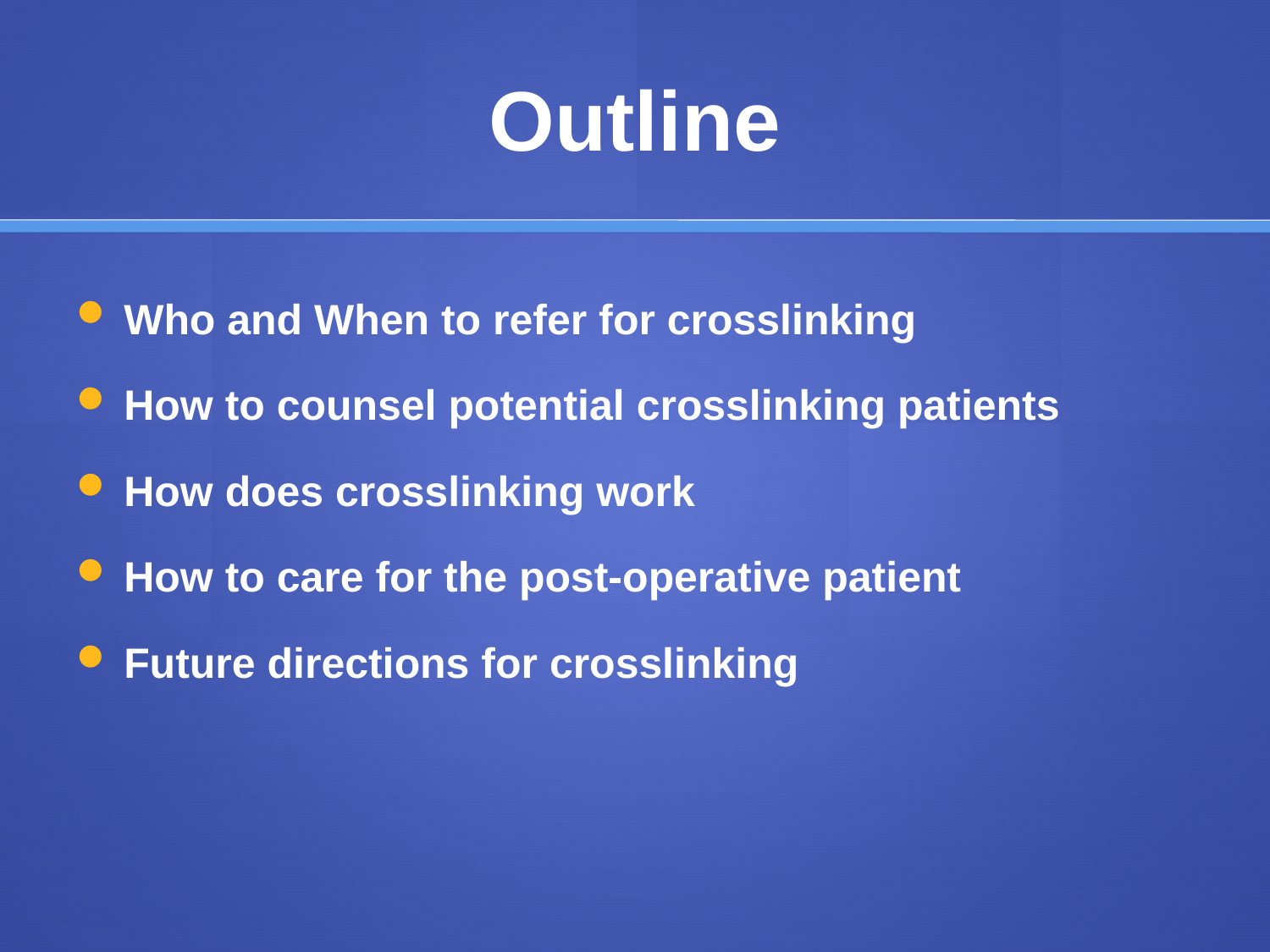

# Outline
Who and When to refer for crosslinking
How to counsel potential crosslinking patients
How does crosslinking work
How to care for the post-operative patient
Future directions for crosslinking